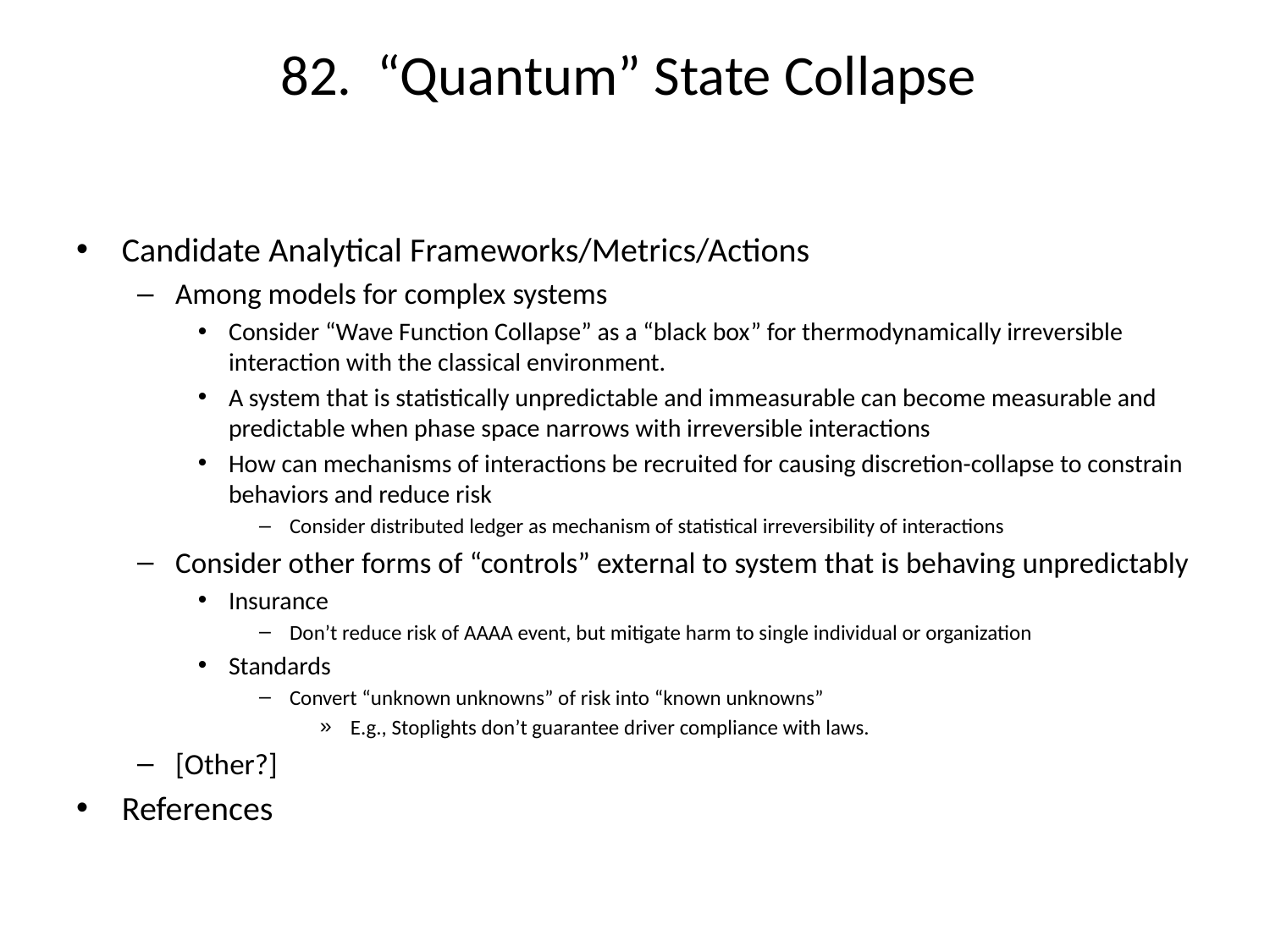

# 82.  “Quantum” State Collapse
Candidate Analytical Frameworks/Metrics/Actions
Among models for complex systems
Consider “Wave Function Collapse” as a “black box” for thermodynamically irreversible interaction with the classical environment.
A system that is statistically unpredictable and immeasurable can become measurable and predictable when phase space narrows with irreversible interactions
How can mechanisms of interactions be recruited for causing discretion-collapse to constrain behaviors and reduce risk
Consider distributed ledger as mechanism of statistical irreversibility of interactions
Consider other forms of “controls” external to system that is behaving unpredictably
Insurance
Don’t reduce risk of AAAA event, but mitigate harm to single individual or organization
Standards
Convert “unknown unknowns” of risk into “known unknowns”
E.g., Stoplights don’t guarantee driver compliance with laws.
[Other?]
References